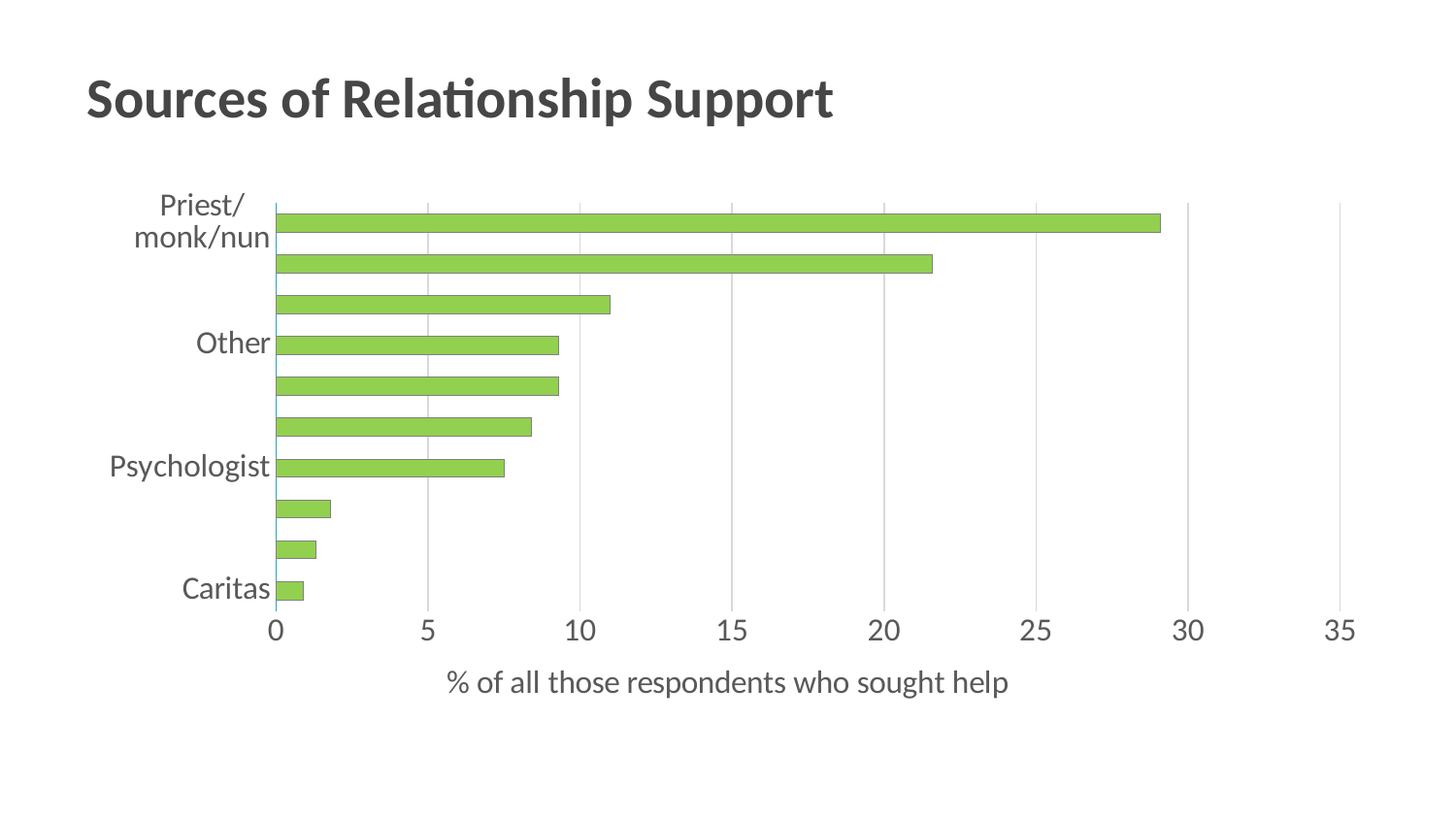

# Sources of Relationship Support

### Chart

| Category |  |
|---|---|
| Caritas | 0.9 |
| Psychiatrist | 1.3 |
| Social worker | 1.8 |
| Psychologist | 7.5 |
| Cana Movement | 8.4 |
| Sedqa/Appogg/179 | 9.3 |
| Other | 9.3 |
| Relatives/friends | 11.0 |
| Family therapist/Marriage counsellor | 21.6 |
| Priest/monk/nun | 29.1 |